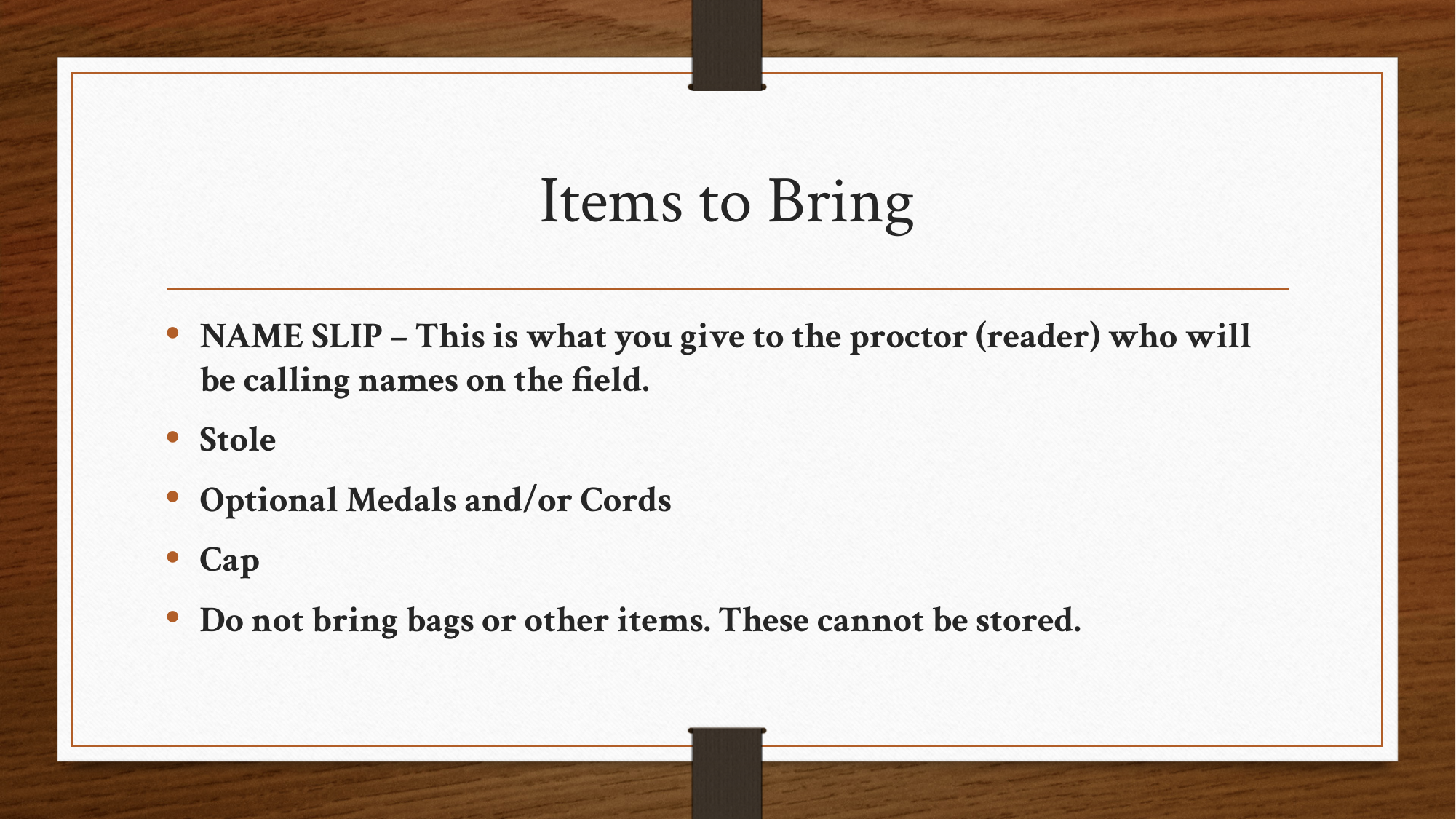

# Items to Bring
NAME SLIP – This is what you give to the proctor (reader) who will be calling names on the field.
Stole
Optional Medals and/or Cords
Cap
Do not bring bags or other items. These cannot be stored.